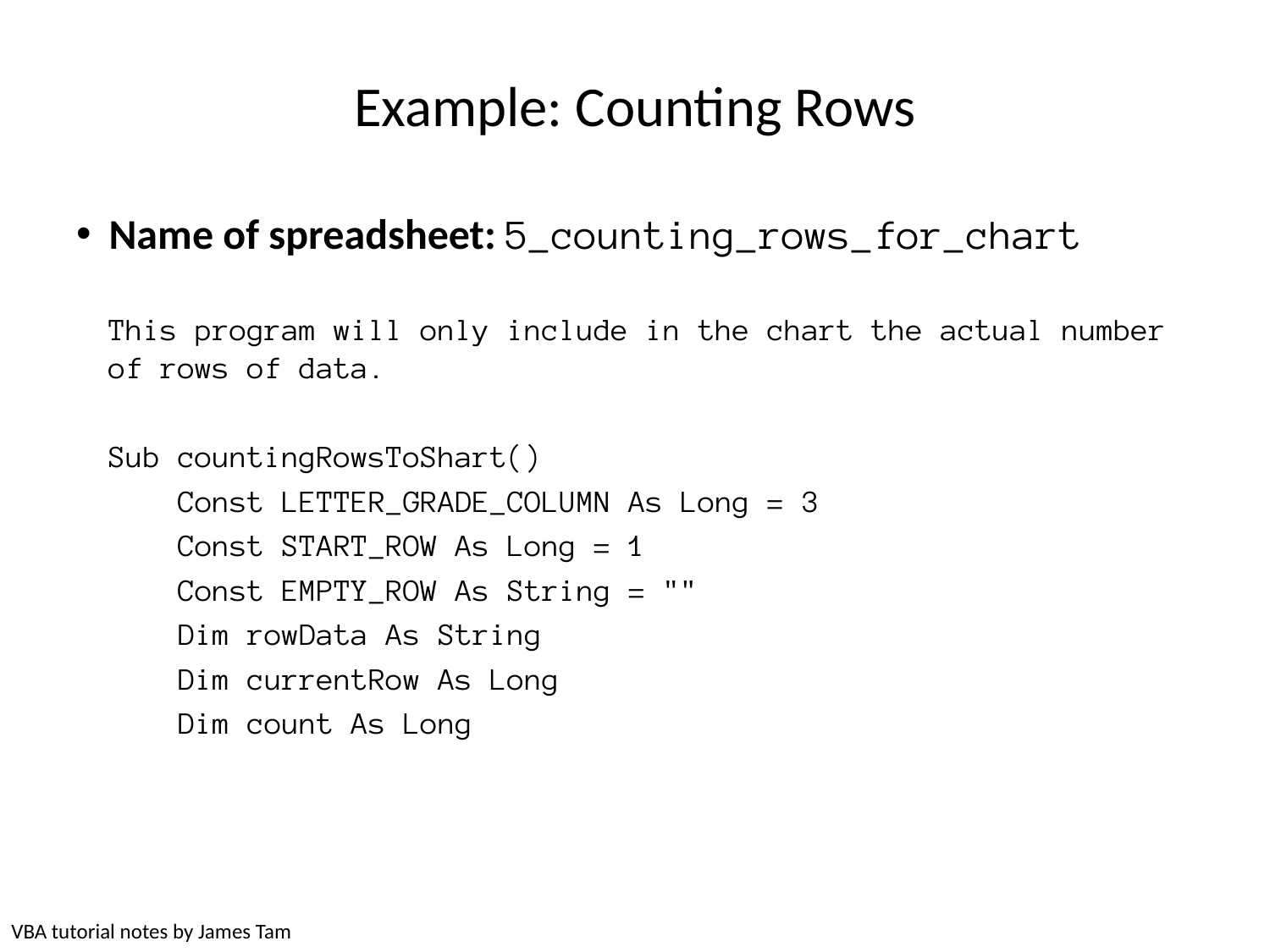

# Example: Counting Rows
Name of spreadsheet: 5_counting_rows_for_chart

This program will only include in the chart the actual number of rows of data.

Sub countingRowsToShart()
    Const LETTER_GRADE_COLUMN As Long = 3
    Const START_ROW As Long = 1
    Const EMPTY_ROW As String = ""
    Dim rowData As String
    Dim currentRow As Long
    Dim count As Long